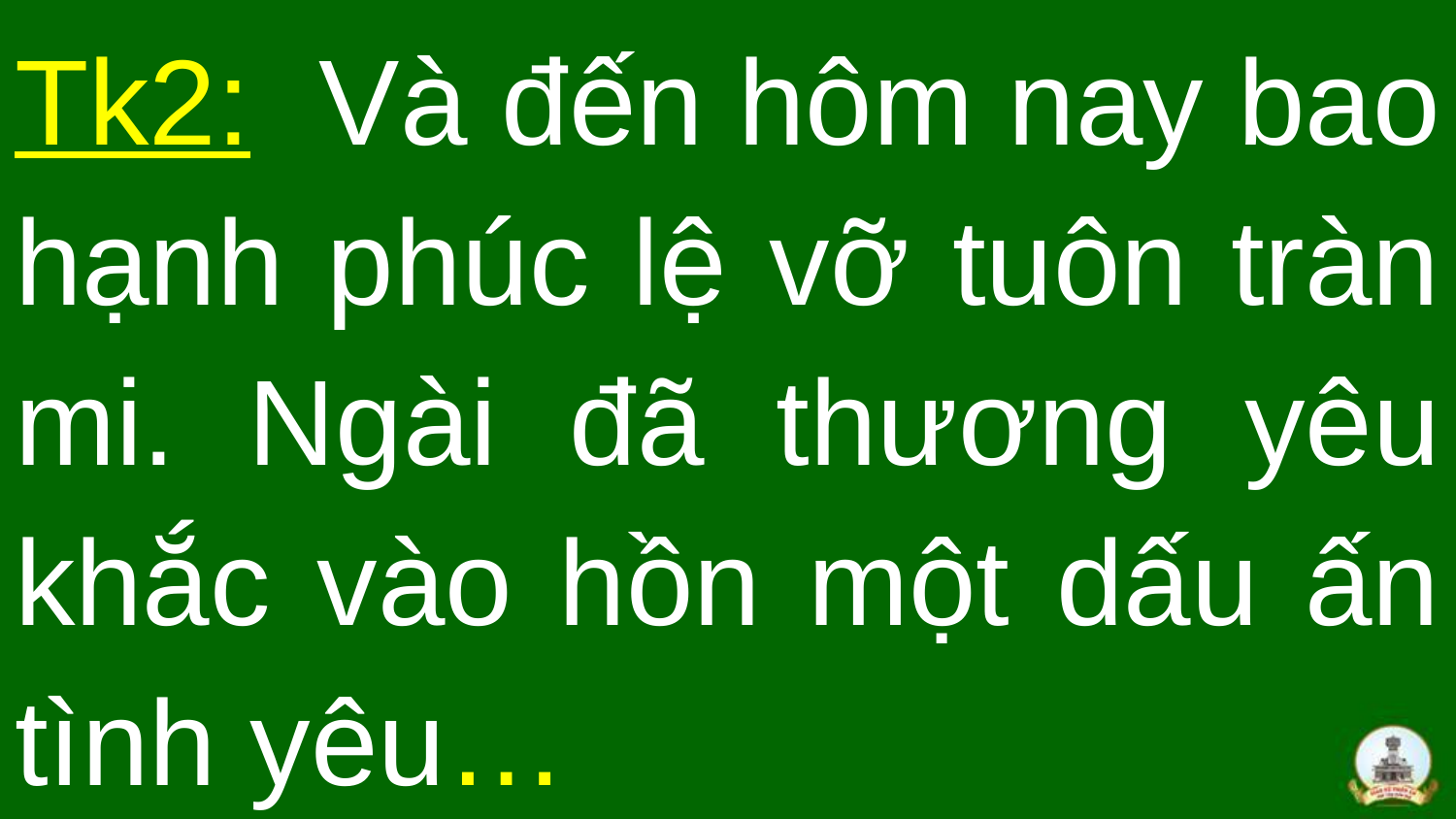

# Tk2:  Và đến hôm nay bao hạnh phúc lệ vỡ tuôn tràn mi. Ngài đã thương yêu khắc vào hồn một dấu ấn tình yêu…